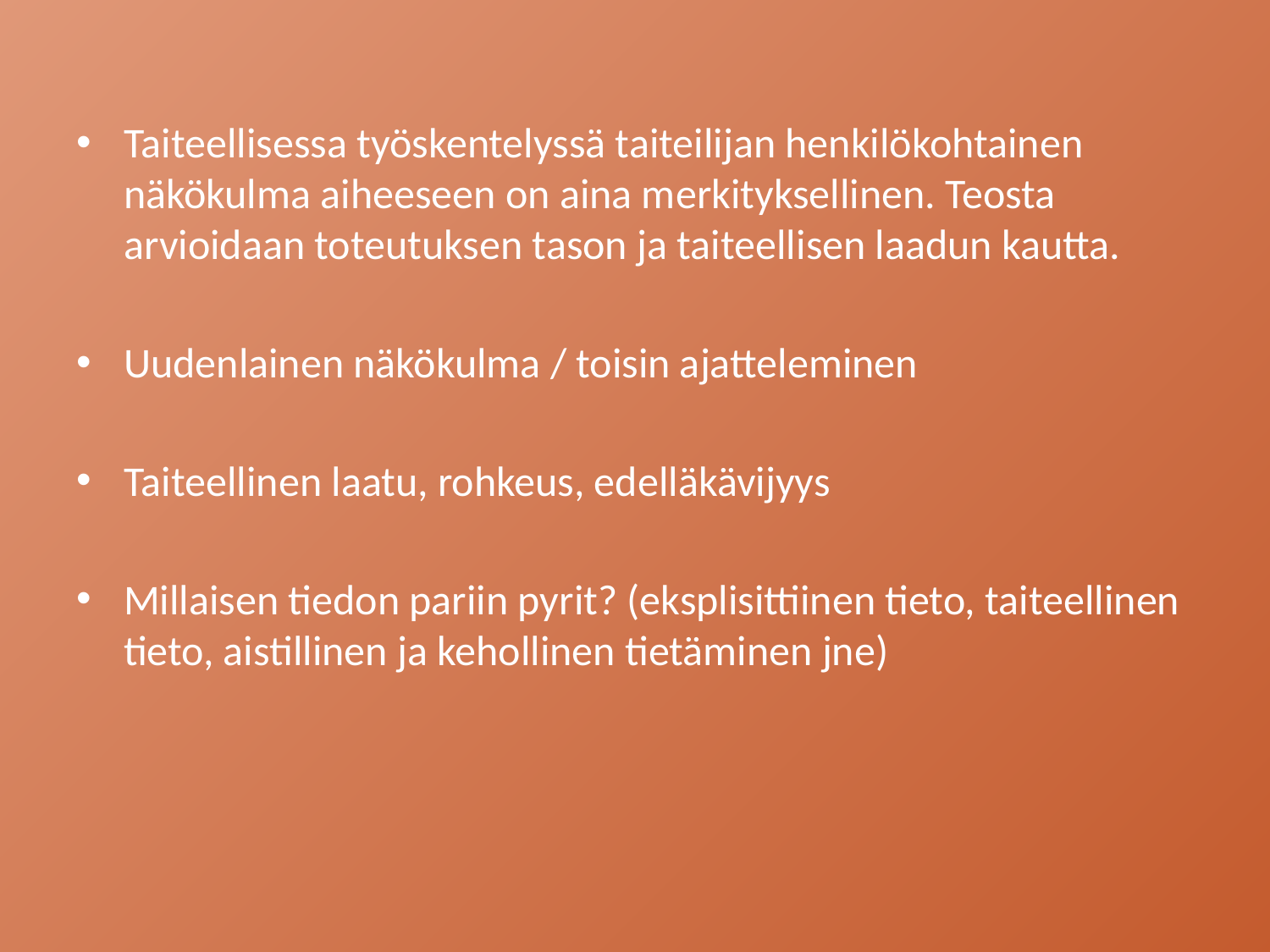

Taiteellisessa työskentelyssä taiteilijan henkilökohtainen näkökulma aiheeseen on aina merkityksellinen. Teosta arvioidaan toteutuksen tason ja taiteellisen laadun kautta.

Uudenlainen näkökulma / toisin ajatteleminen

Taiteellinen laatu, rohkeus, edelläkävijyys

Millaisen tiedon pariin pyrit? (eksplisittiinen tieto, taiteellinen tieto, aistillinen ja kehollinen tietäminen jne)